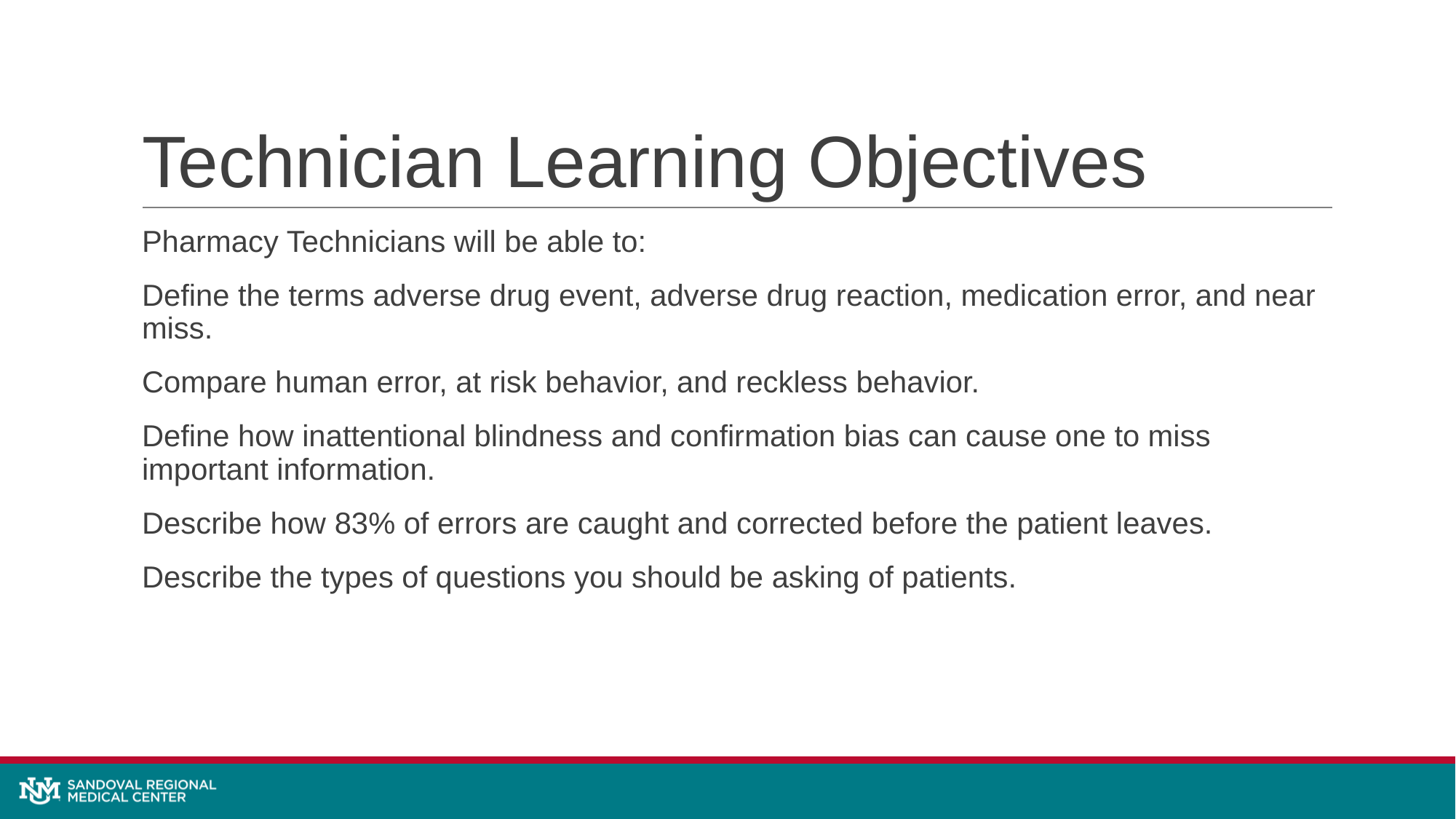

# Technician Learning Objectives
Pharmacy Technicians will be able to:
Define the terms adverse drug event, adverse drug reaction, medication error, and near miss.
Compare human error, at risk behavior, and reckless behavior.
Define how inattentional blindness and confirmation bias can cause one to miss important information.
Describe how 83% of errors are caught and corrected before the patient leaves.
Describe the types of questions you should be asking of patients.